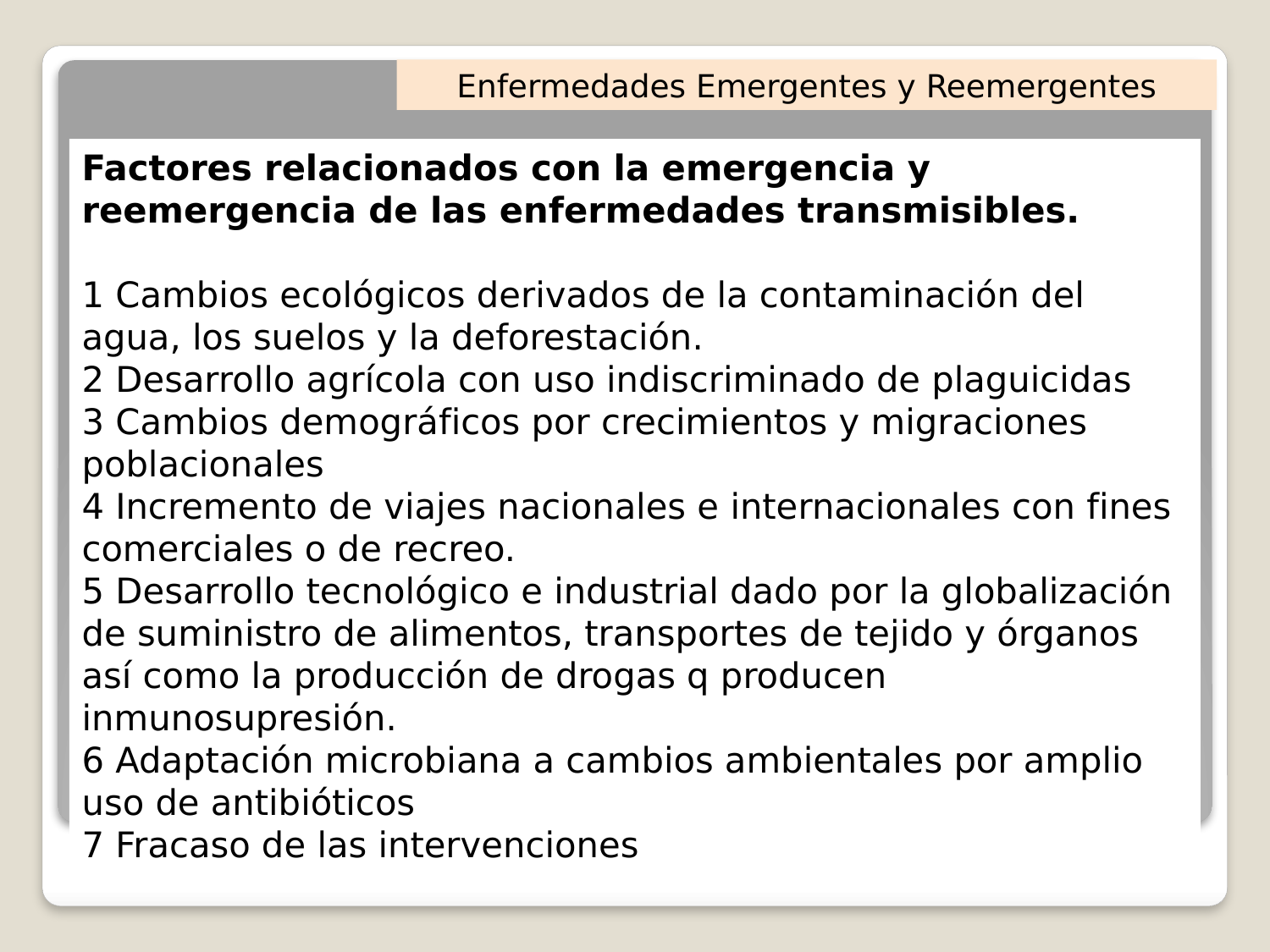

Enfermedades Emergentes y Reemergentes
Factores relacionados con la emergencia y reemergencia de las enfermedades transmisibles.

1 Cambios ecológicos derivados de la contaminación del agua, los suelos y la deforestación.
2 Desarrollo agrícola con uso indiscriminado de plaguicidas
3 Cambios demográficos por crecimientos y migraciones poblacionales
4 Incremento de viajes nacionales e internacionales con fines comerciales o de recreo.
5 Desarrollo tecnológico e industrial dado por la globalización de suministro de alimentos, transportes de tejido y órganos así como la producción de drogas q producen inmunosupresión.
6 Adaptación microbiana a cambios ambientales por amplio uso de antibióticos
7 Fracaso de las intervenciones